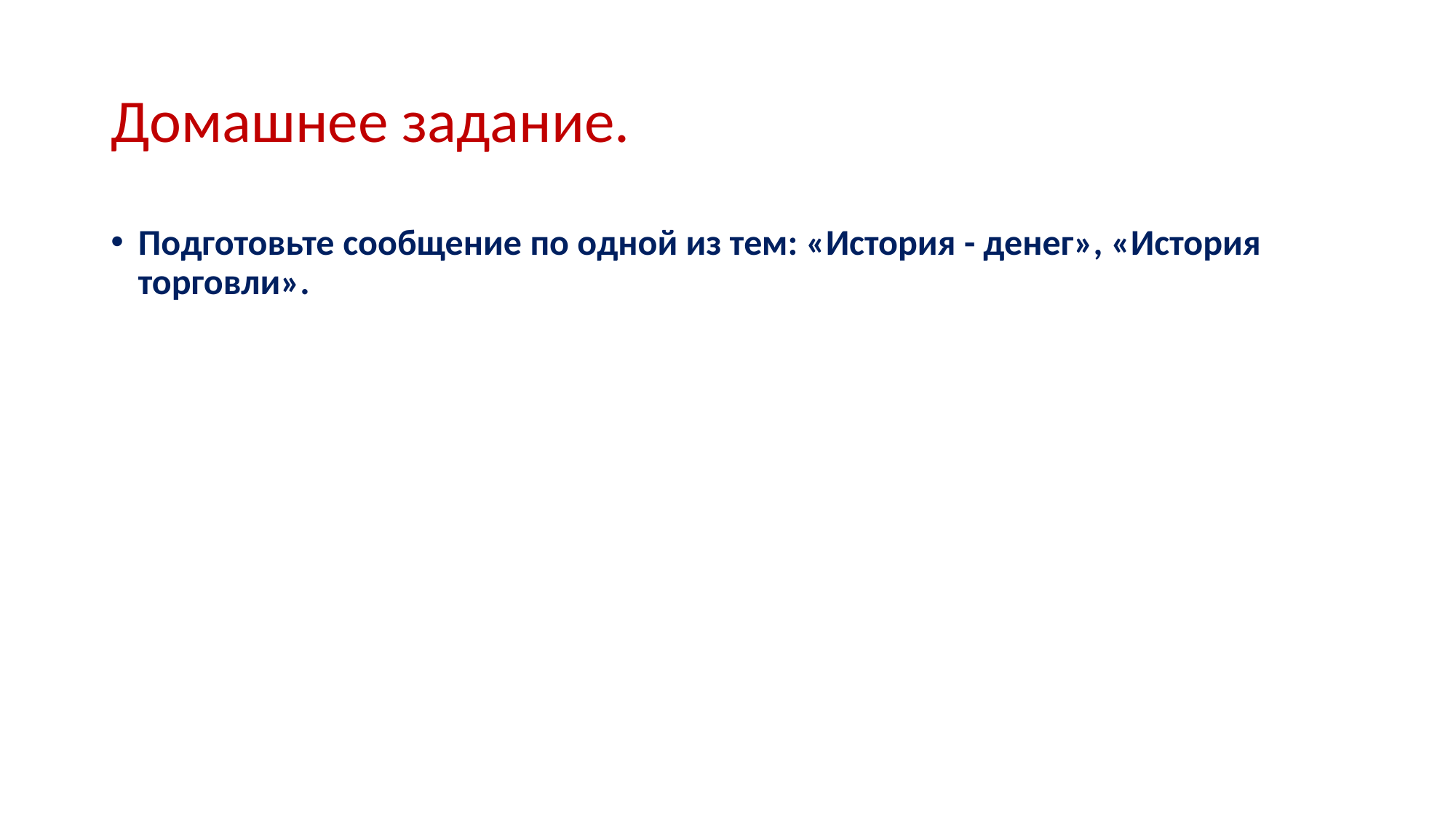

# Домашнее задание.
Подготовьте сообщение по одной из тем: «История - денег», «История торговли».